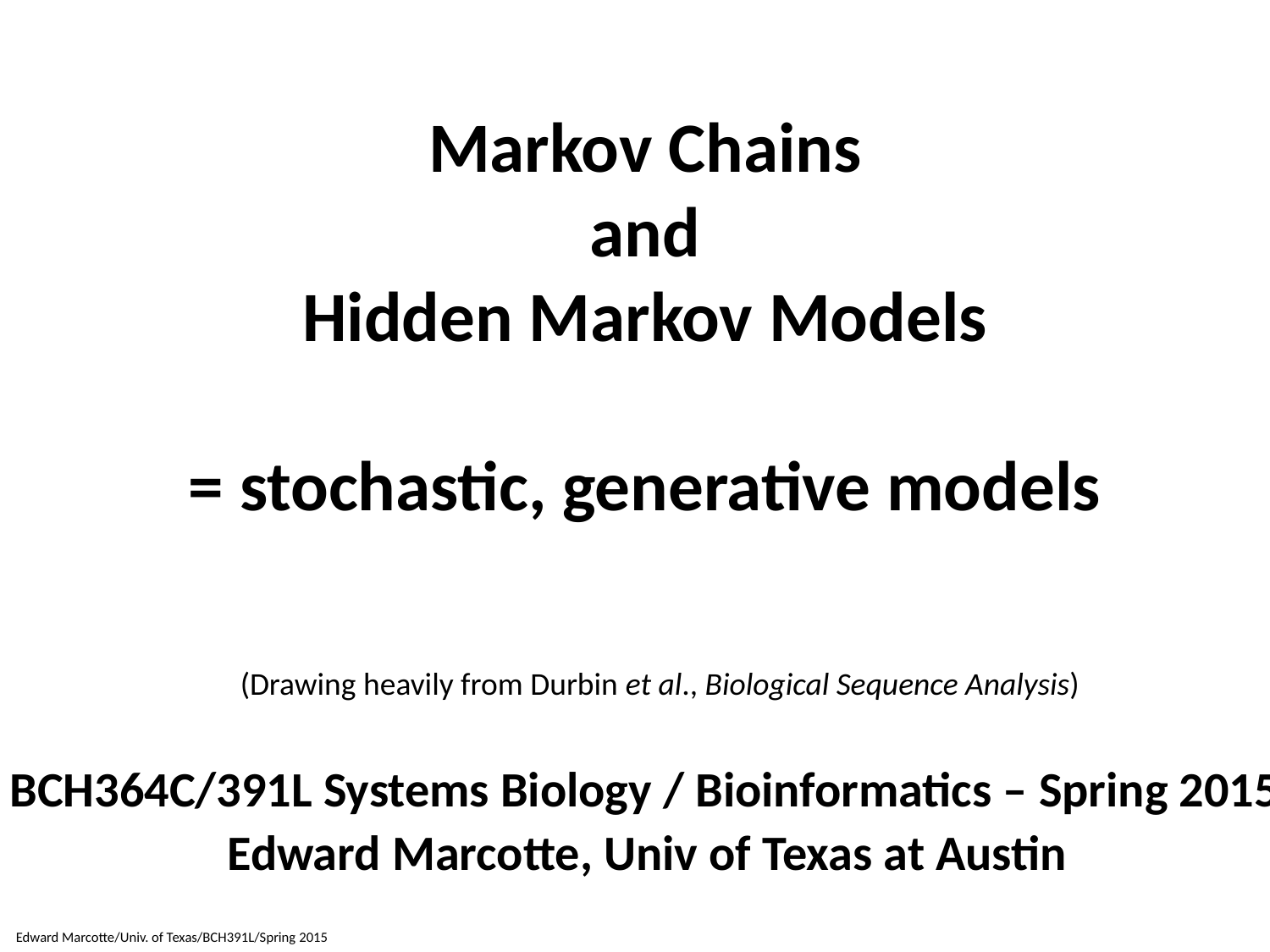

Markov Chains
and
Hidden Markov Models

= stochastic, generative models
(Drawing heavily from Durbin et al., Biological Sequence Analysis)
BCH364C/391L Systems Biology / Bioinformatics – Spring 2015
Edward Marcotte, Univ of Texas at Austin
Edward Marcotte/Univ. of Texas/BCH391L/Spring 2015